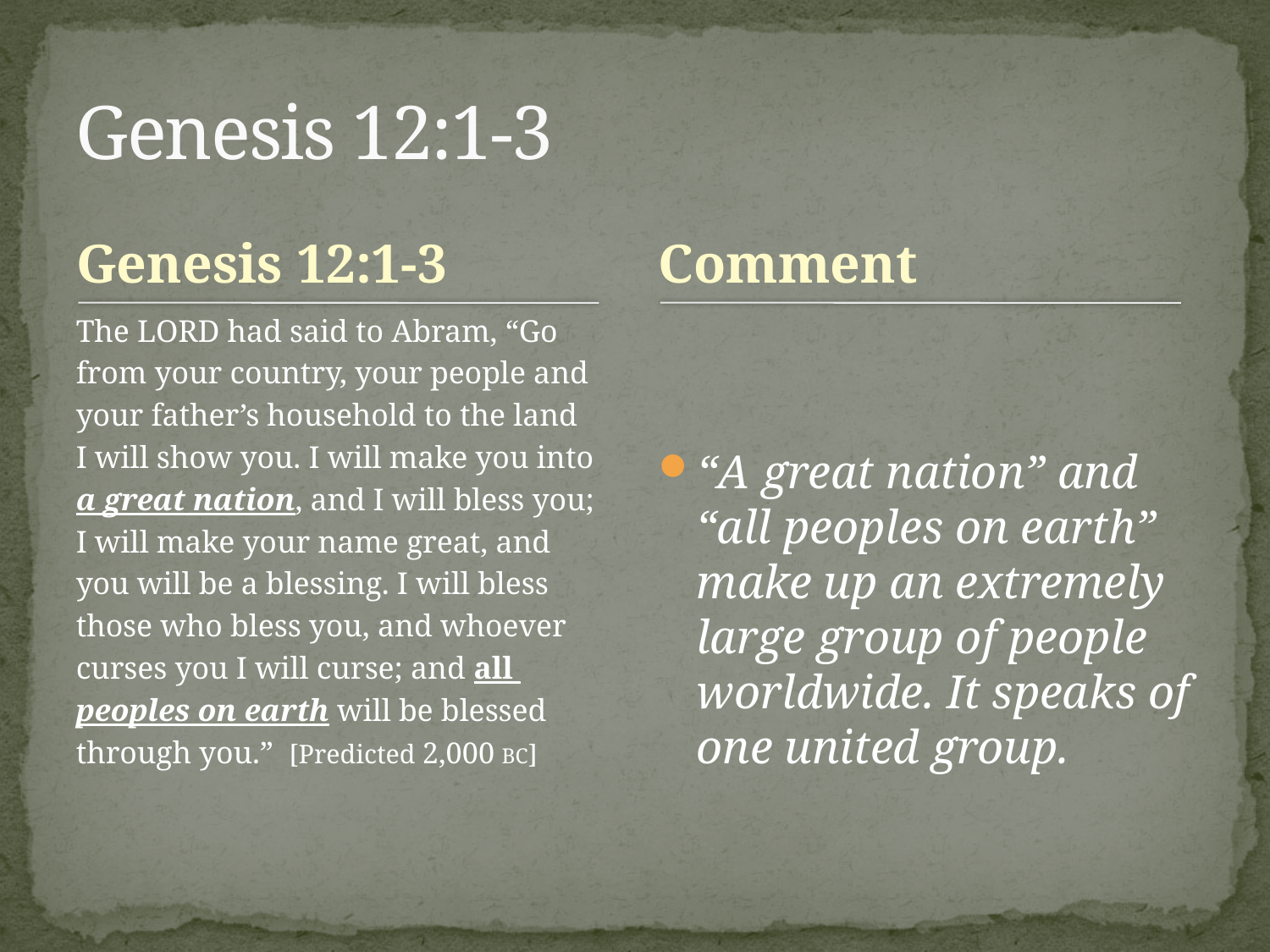

# Genesis 12:1-3
Genesis 12:1-3
Comment
The LORD had said to Abram, “Go
from your country, your people and
your father’s household to the land
I will show you. I will make you into
a great nation, and I will bless you;
I will make your name great, and
you will be a blessing. I will bless
those who bless you, and whoever
curses you I will curse; and all
peoples on earth will be blessed
through you.”  [Predicted 2,000 BC]

“A great nation” and “all peoples on earth” make up an extremely large group of people worldwide. It speaks of one united group.